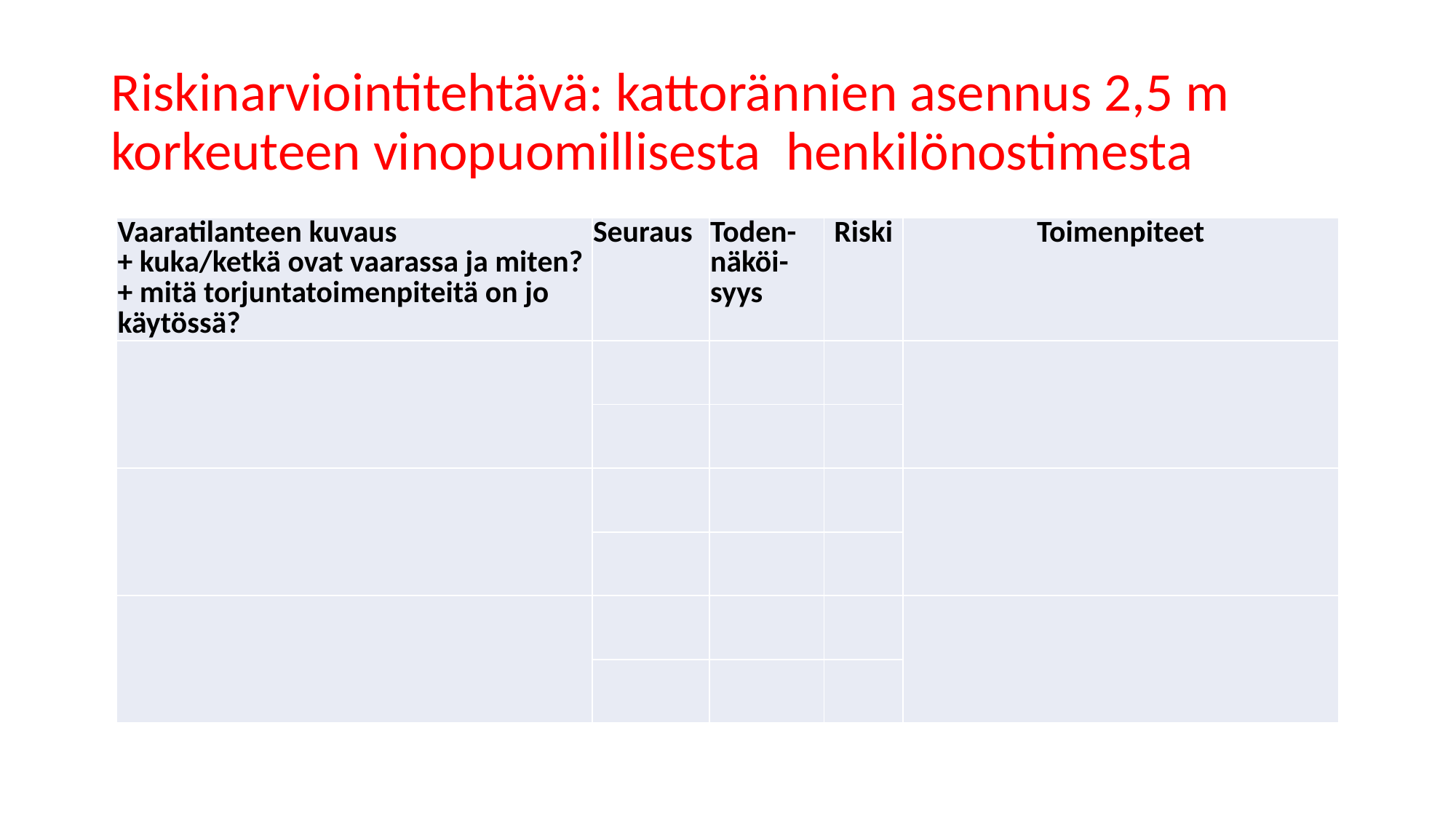

# Riskinarviointitehtävä: kattorännien asennus 2,5 m korkeuteen vinopuomillisesta  henkilönostimesta
| Vaaratilanteen kuvaus + kuka/ketkä ovat vaarassa ja miten? + mitä torjuntatoimenpiteitä on jo käytössä? | Seuraus | Toden-näköi-syys | Riski | Toimenpiteet |
| --- | --- | --- | --- | --- |
|  |  |  |  |  |
|  |  |  |  |  |
|  |  |  |  |  |
|  |  |  |  |  |
|  |  |  |  |  |
|  |  |  |  |  |